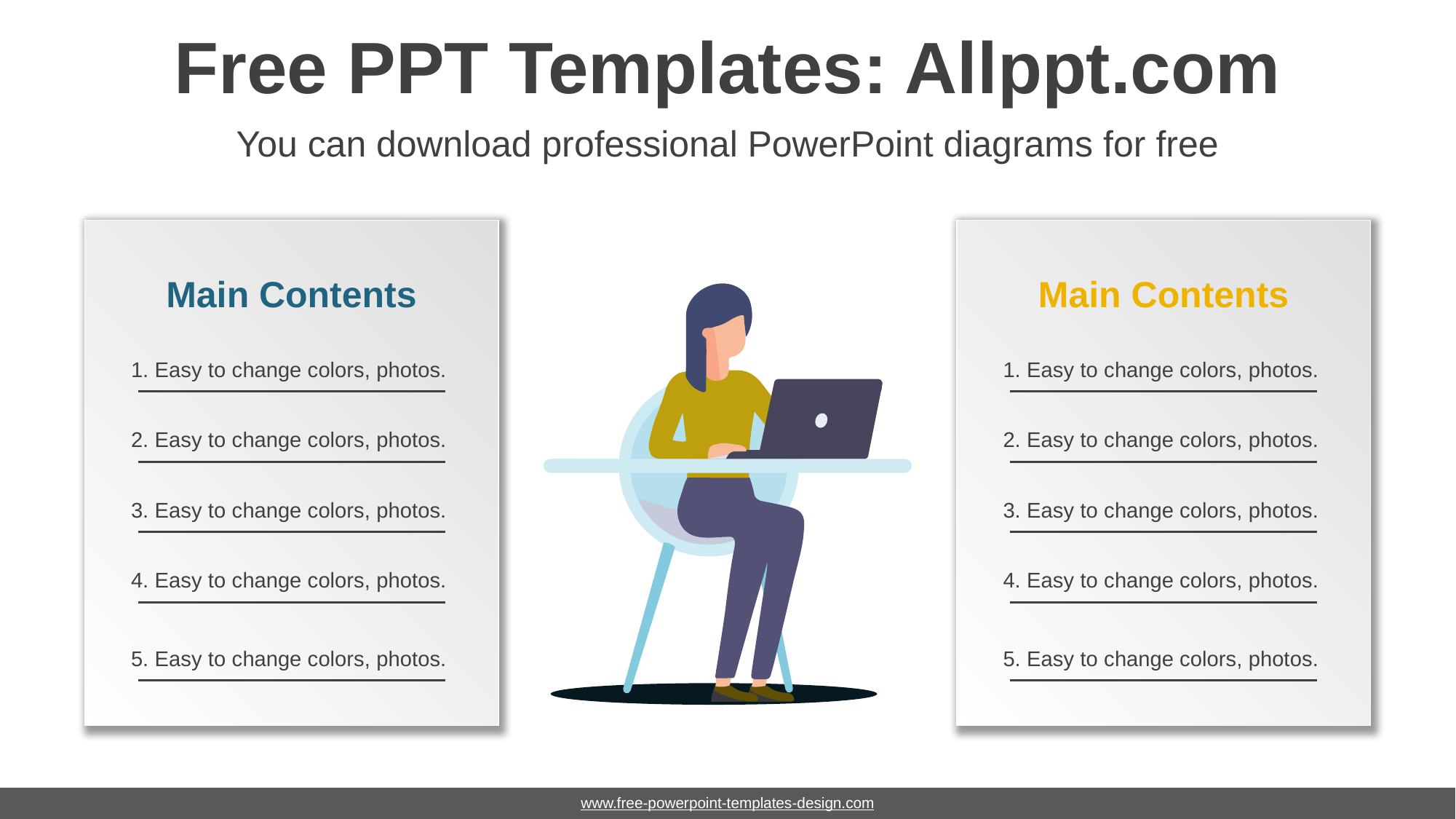

# Free PPT Templates: Allppt.com
You can download professional PowerPoint diagrams for free

Main Contents
1. Easy to change colors, photos.
2. Easy to change colors, photos.
3. Easy to change colors, photos.
4. Easy to change colors, photos.
5. Easy to change colors, photos.

Main Contents
1. Easy to change colors, photos.
2. Easy to change colors, photos.
3. Easy to change colors, photos.
4. Easy to change colors, photos.
5. Easy to change colors, photos.

www.free-powerpoint-templates-design.com